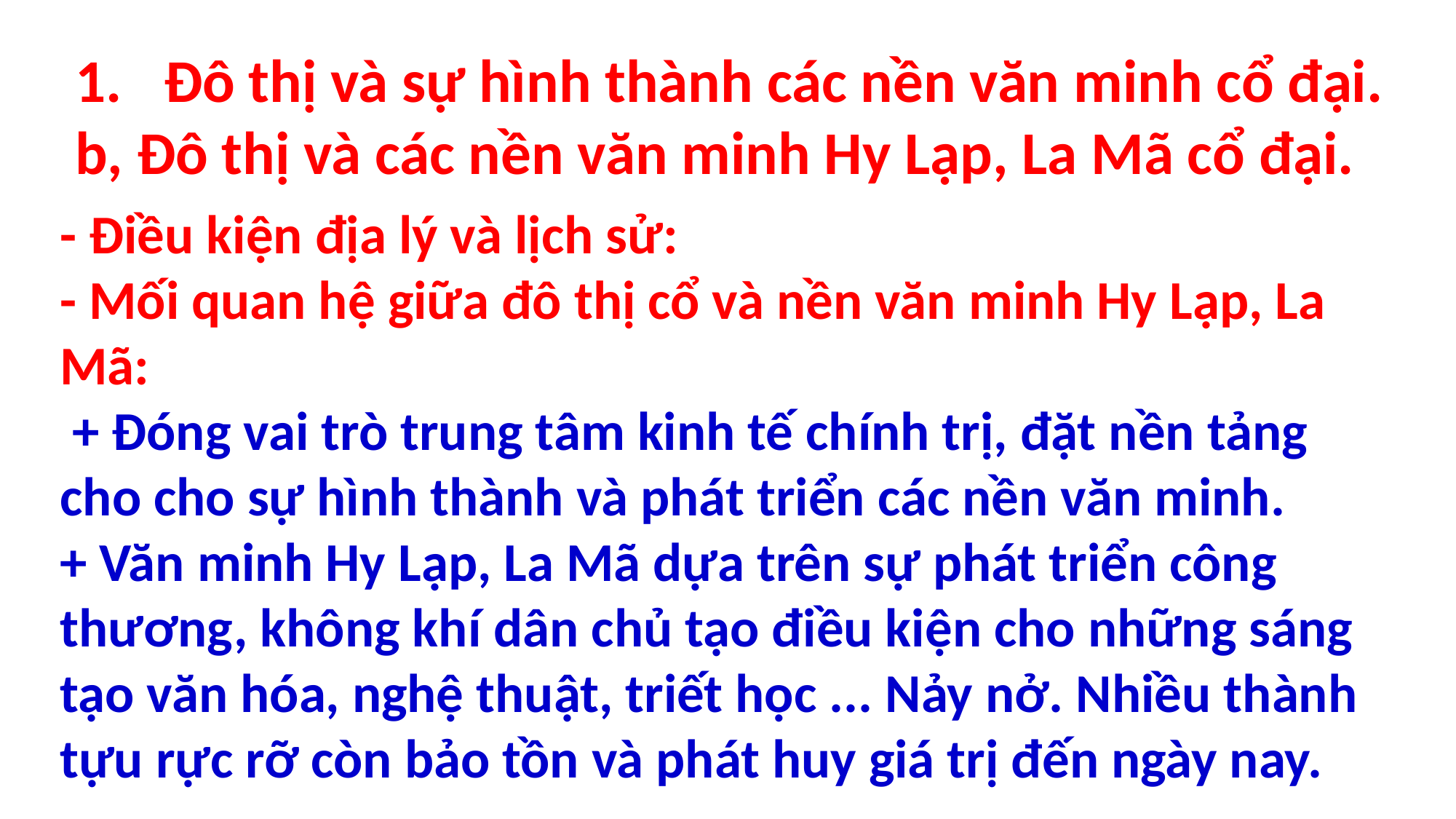

Đô thị và sự hình thành các nền văn minh cổ đại.
b, Đô thị và các nền văn minh Hy Lạp, La Mã cổ đại.
- Điều kiện địa lý và lịch sử:
- Mối quan hệ giữa đô thị cổ và nền văn minh Hy Lạp, La Mã:
 + Đóng vai trò trung tâm kinh tế chính trị, đặt nền tảng cho cho sự hình thành và phát triển các nền văn minh.
+ Văn minh Hy Lạp, La Mã dựa trên sự phát triển công thương, không khí dân chủ tạo điều kiện cho những sáng tạo văn hóa, nghệ thuật, triết học ... Nảy nở. Nhiều thành tựu rực rỡ còn bảo tồn và phát huy giá trị đến ngày nay.